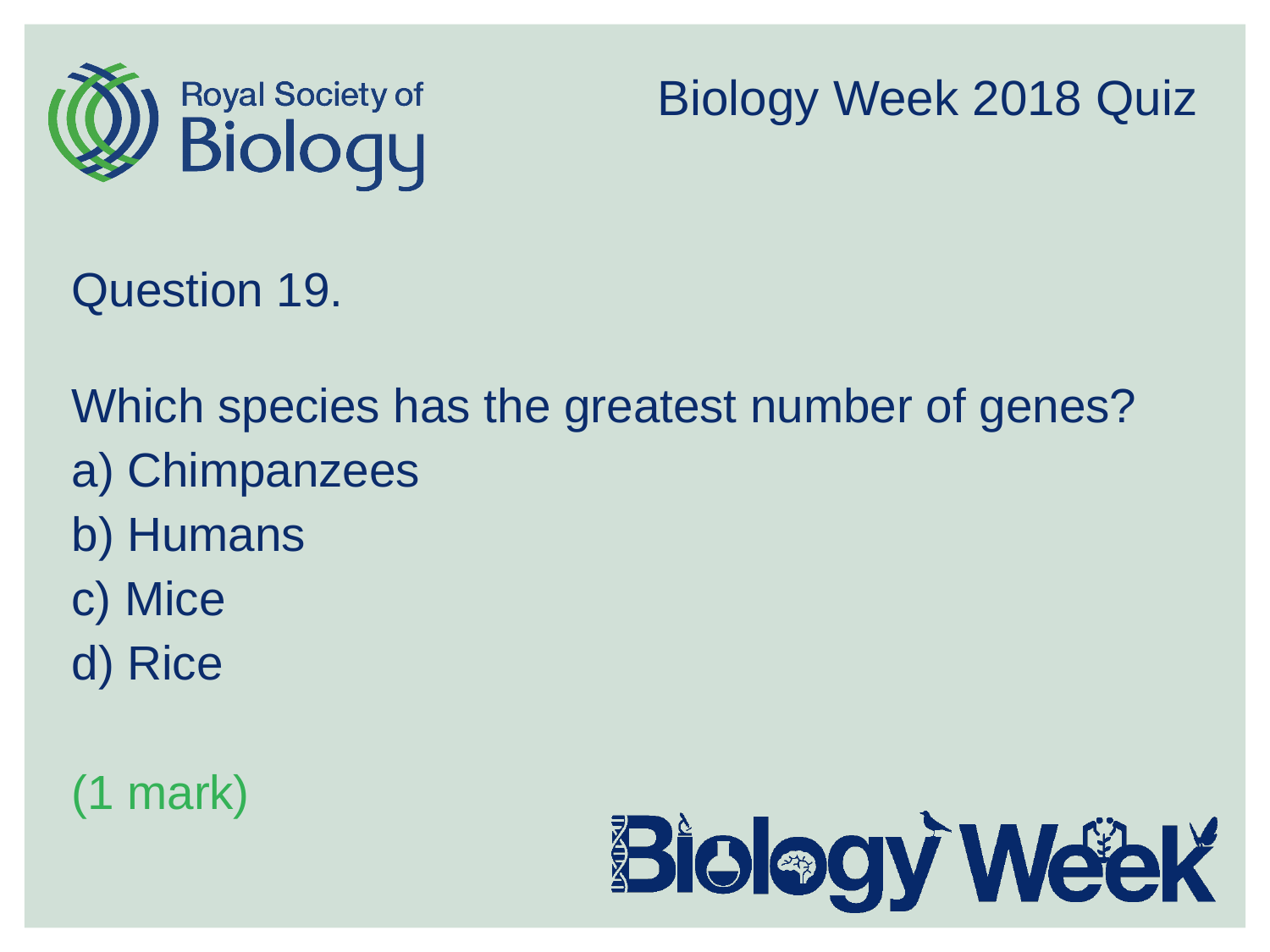

Question 19.

Which species has the greatest number of genes?
a) Chimpanzees
b) Humans
c) Mice
d) Rice

(1 mark)